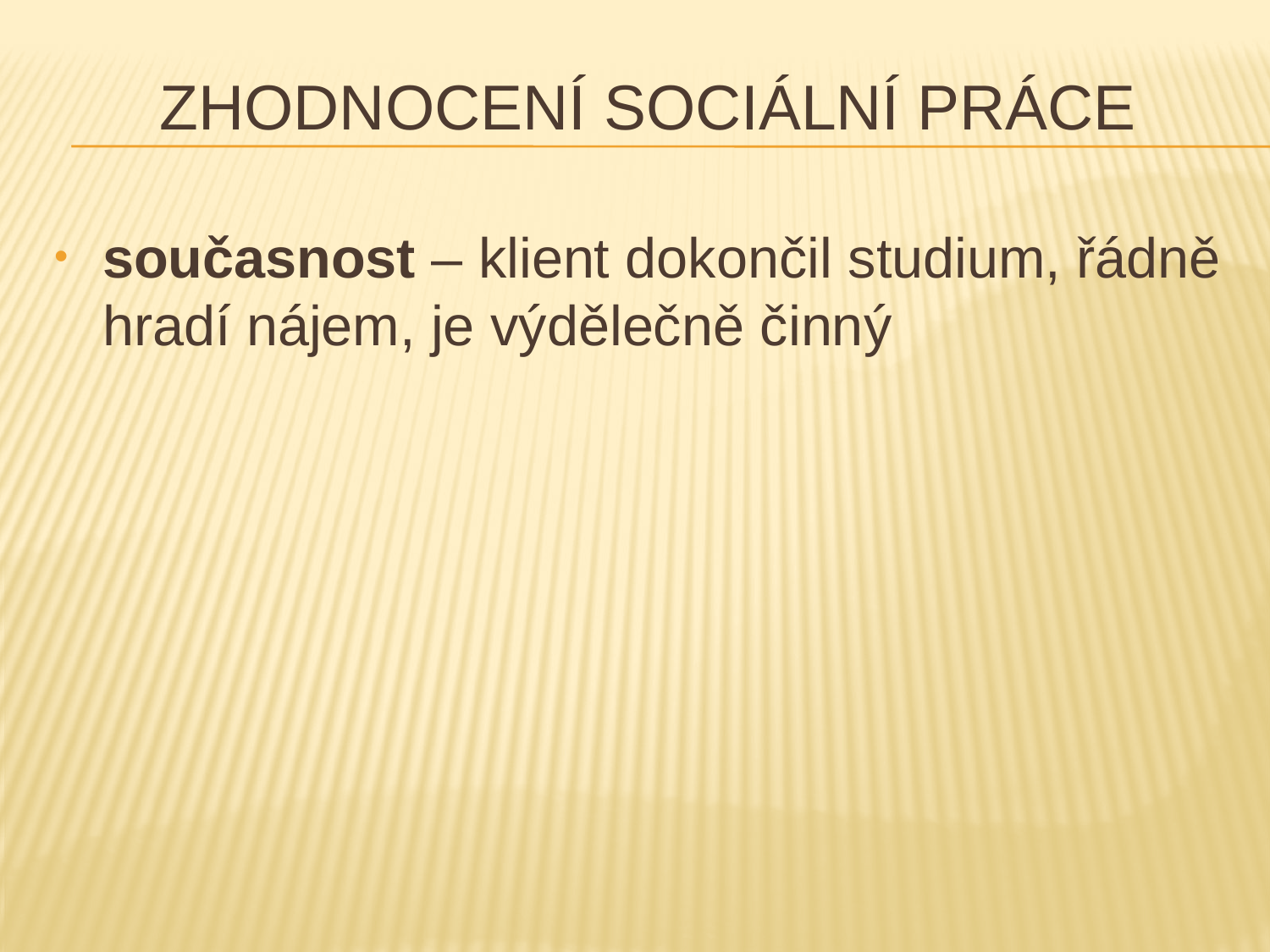

# Zhodnocení Sociální práce
současnost – klient dokončil studium, řádně hradí nájem, je výdělečně činný